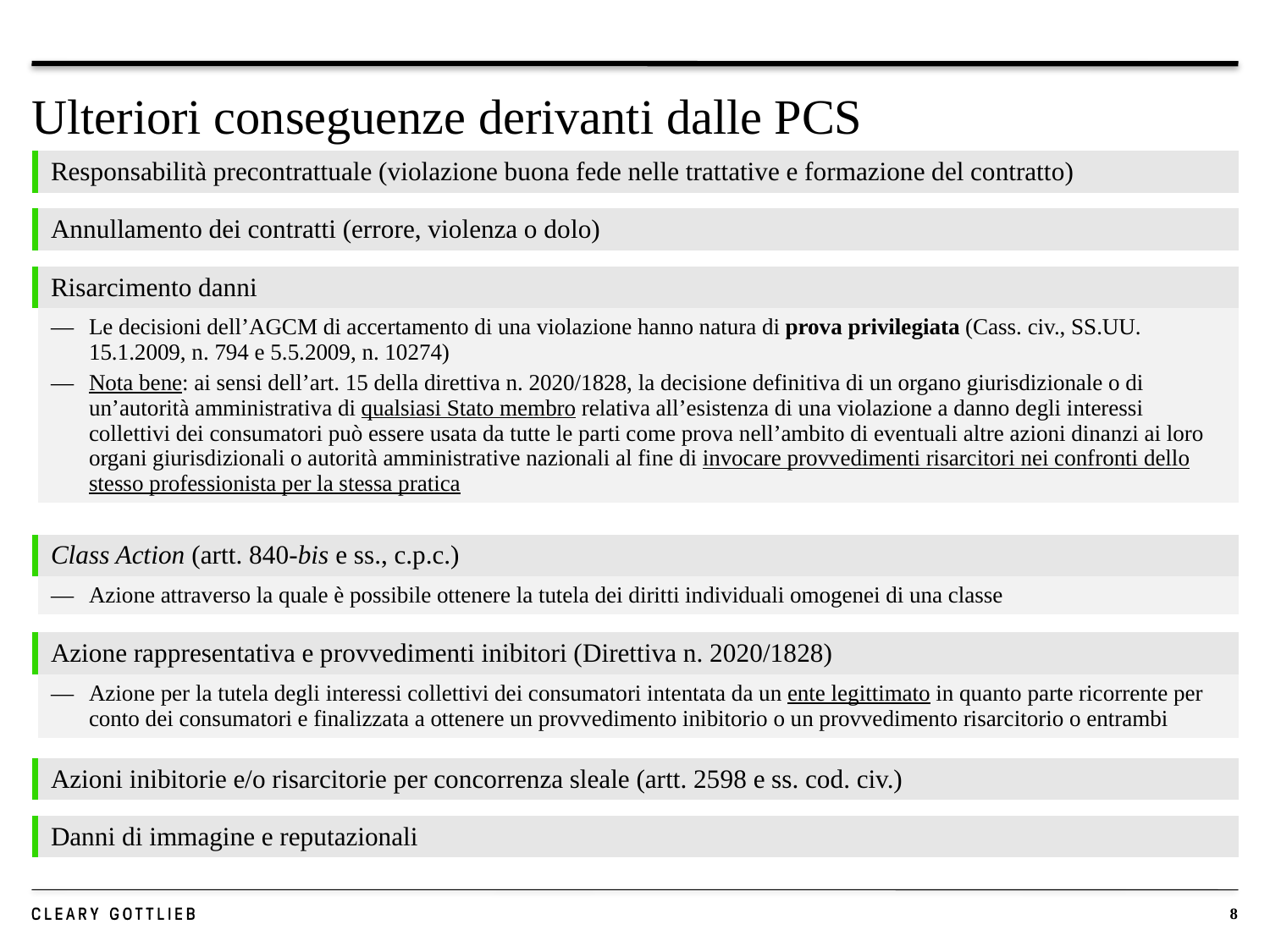

# Ulteriori conseguenze derivanti dalle PCS
|  | Responsabilità precontrattuale (violazione buona fede nelle trattative e formazione del contratto) |
| --- | --- |
|  | Annullamento dei contratti (errore, violenza o dolo) |
| --- | --- |
|  | Risarcimento danni |
| --- | --- |
|  | Le decisioni dell’AGCM di accertamento di una violazione hanno natura di prova privilegiata (Cass. civ., SS.UU. 15.1.2009, n. 794 e 5.5.2009, n. 10274) Nota bene: ai sensi dell’art. 15 della direttiva n. 2020/1828, la decisione definitiva di un organo giurisdizionale o di un’autorità amministrativa di qualsiasi Stato membro relativa all’esistenza di una violazione a danno degli interessi collettivi dei consumatori può essere usata da tutte le parti come prova nell’ambito di eventuali altre azioni dinanzi ai loro organi giurisdizionali o autorità amministrative nazionali al fine di invocare provvedimenti risarcitori nei confronti dello stesso professionista per la stessa pratica |
|  | Class Action (artt. 840-bis e ss., c.p.c.) |
| --- | --- |
|  | Azione attraverso la quale è possibile ottenere la tutela dei diritti individuali omogenei di una classe |
|  | Azione rappresentativa e provvedimenti inibitori (Direttiva n. 2020/1828) |
| --- | --- |
|  | Azione per la tutela degli interessi collettivi dei consumatori intentata da un ente legittimato in quanto parte ricorrente per conto dei consumatori e finalizzata a ottenere un provvedimento inibitorio o un provvedimento risarcitorio o entrambi |
|  | Azioni inibitorie e/o risarcitorie per concorrenza sleale (artt. 2598 e ss. cod. civ.) |
| --- | --- |
|  | Danni di immagine e reputazionali |
| --- | --- |